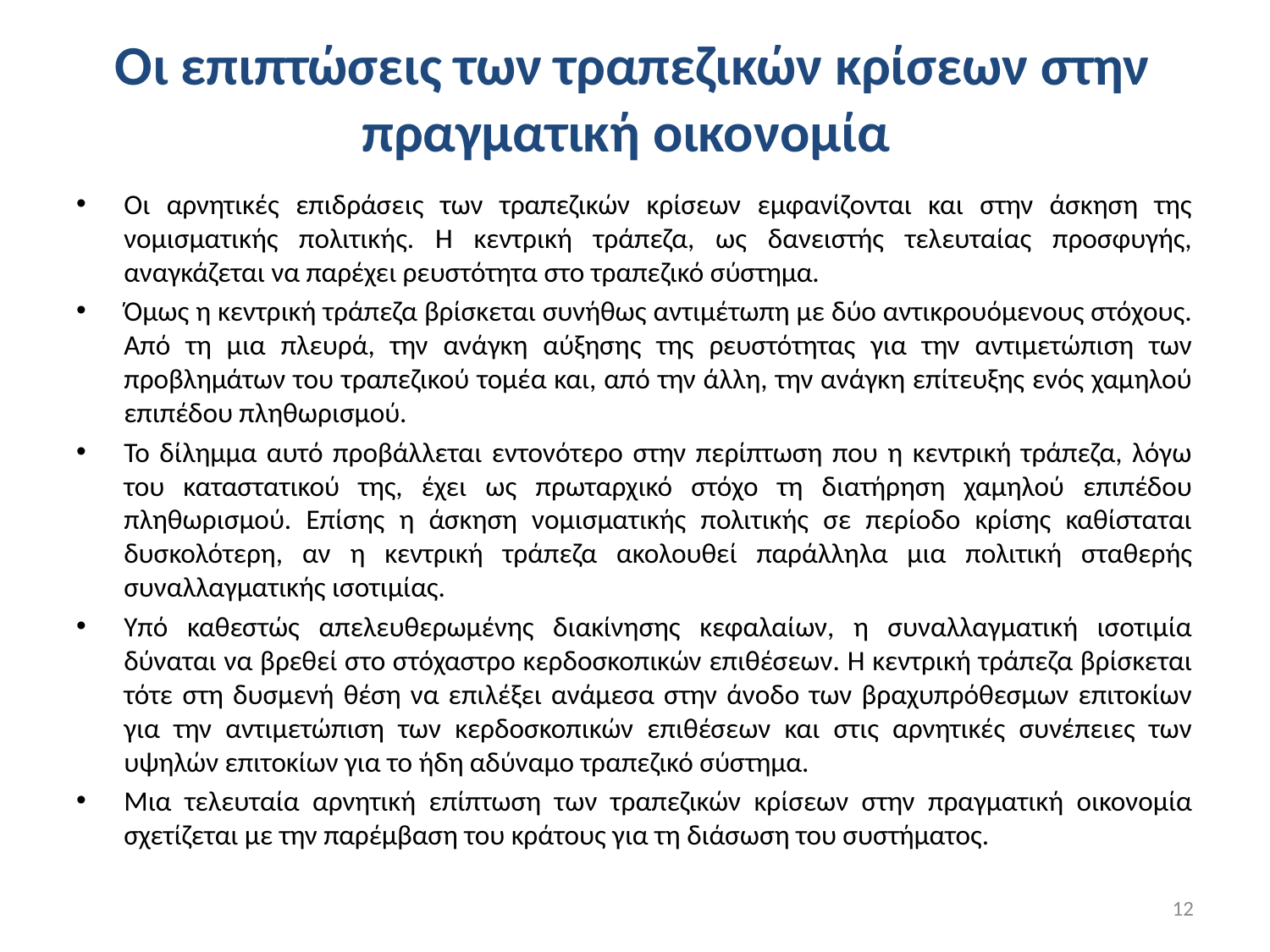

# Οι επιπτώσεις των τραπεζικών κρίσεων στην πραγματική οικονομία
Οι αρνητικές επιδράσεις των τραπεζικών κρίσεων εμφανίζονται και στην άσκηση της νομισματικής πολιτικής. Η κεντρική τράπεζα, ως δανειστής τελευταίας προσφυγής, αναγκάζεται να παρέχει ρευστότητα στο τραπεζικό σύστημα.
Όμως η κεντρική τράπεζα βρίσκεται συνήθως αντιμέτωπη με δύο αντικρουόμενους στόχους. Από τη μια πλευρά, την ανάγκη αύξησης της ρευστότητας για την αντιμετώπιση των προβλημάτων του τραπεζικού τομέα και, από την άλλη, την ανάγκη επίτευξης ενός χαμηλού επιπέδου πληθωρισμού.
Το δίλημμα αυτό προβάλλεται εντονότερο στην περίπτωση που η κεντρική τράπεζα, λόγω του καταστατικού της, έχει ως πρωταρχικό στόχο τη διατήρηση χαμηλού επιπέδου πληθωρισμού. Επίσης η άσκηση νομισματικής πολιτικής σε περίοδο κρίσης καθίσταται δυσκολότερη, αν η κεντρική τράπεζα ακολουθεί παράλληλα μια πολιτική σταθερής συναλλαγματικής ισοτιμίας.
Υπό καθεστώς απελευθερωμένης διακίνησης κεφαλαίων, η συναλλαγματική ισοτιμία δύναται να βρεθεί στο στόχαστρο κερδοσκοπικών επιθέσεων. Η κεντρική τράπεζα βρίσκεται τότε στη δυσμενή θέση να επιλέξει ανάμεσα στην άνοδο των βραχυπρόθεσμων επιτοκίων για την αντιμετώπιση των κερδοσκοπικών επιθέσεων και στις αρνητικές συνέπειες των υψηλών επιτοκίων για το ήδη αδύναμο τραπεζικό σύστημα.
Μια τελευταία αρνητική επίπτωση των τραπεζικών κρίσεων στην πραγματική οικονομία σχετίζεται με την παρέμβαση του κράτους για τη διάσωση του συστήματος.
12